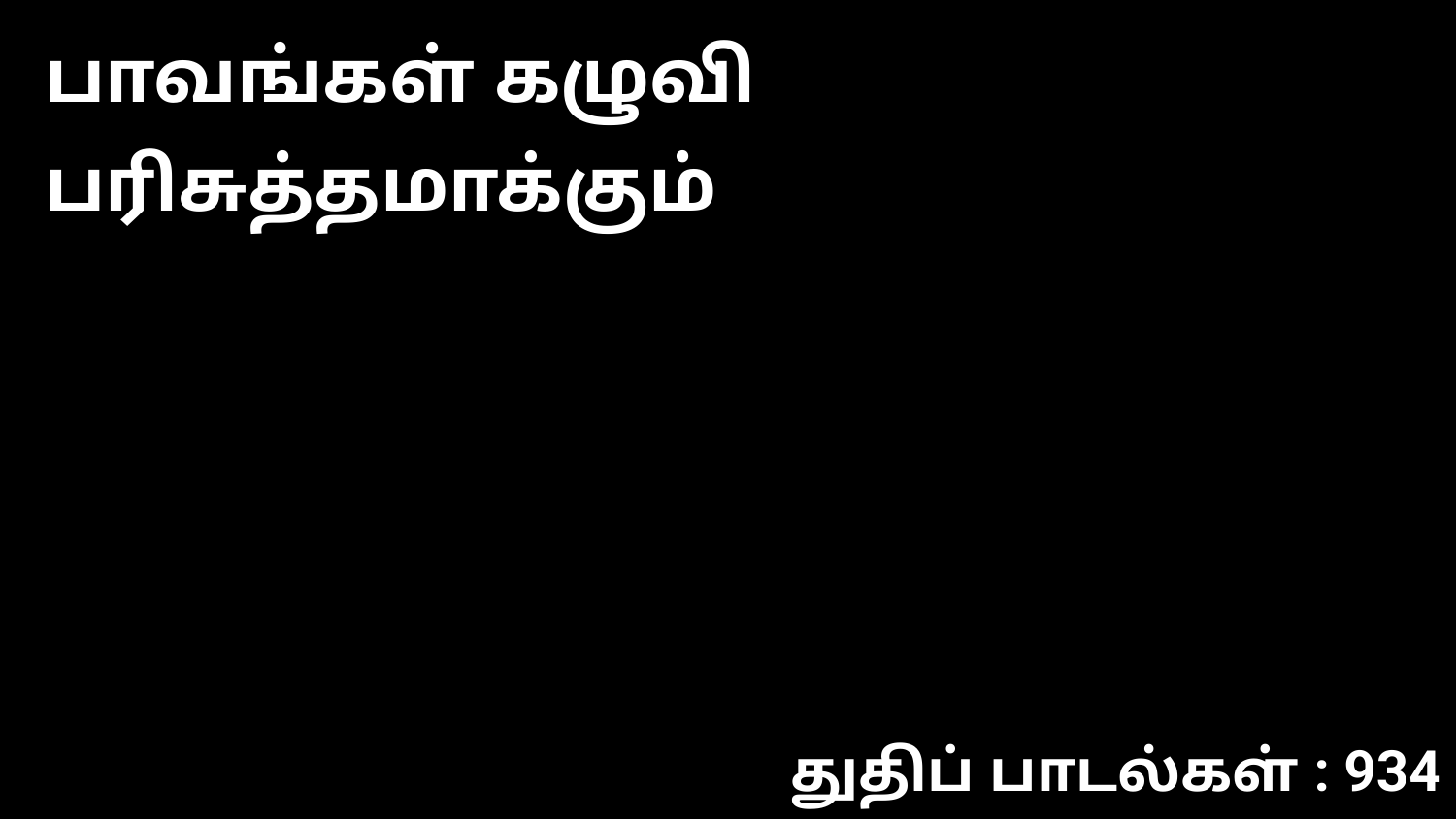

பாவங்கள் கழுவி பரிசுத்தமாக்கும்
துதிப் பாடல்கள் : 934